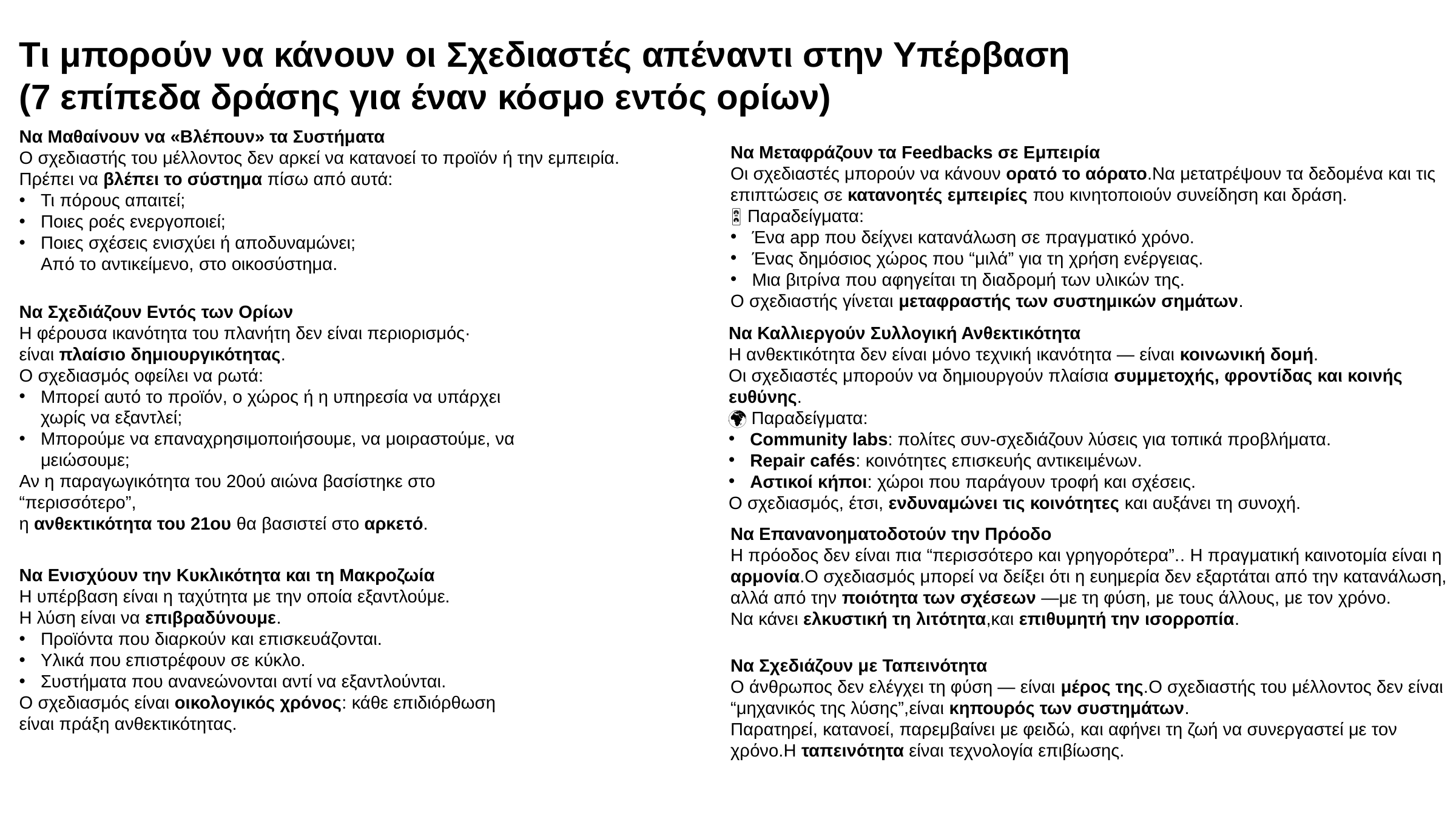

Τι μπορούν να κάνουν οι Σχεδιαστές απέναντι στην Υπέρβαση
(7 επίπεδα δράσης για έναν κόσμο εντός ορίων)
Να Μαθαίνουν να «Βλέπουν» τα Συστήματα
Ο σχεδιαστής του μέλλοντος δεν αρκεί να κατανοεί το προϊόν ή την εμπειρία.
Πρέπει να βλέπει το σύστημα πίσω από αυτά:
Τι πόρους απαιτεί;
Ποιες ροές ενεργοποιεί;
Ποιες σχέσεις ενισχύει ή αποδυναμώνει;
Από το αντικείμενο, στο οικοσύστημα.
Να Μεταφράζουν τα Feedbacks σε Εμπειρία
Οι σχεδιαστές μπορούν να κάνουν ορατό το αόρατο.Να μετατρέψουν τα δεδομένα και τις επιπτώσεις σε κατανοητές εμπειρίες που κινητοποιούν συνείδηση και δράση.
🎛️ Παραδείγματα:
Ένα app που δείχνει κατανάλωση σε πραγματικό χρόνο.
Ένας δημόσιος χώρος που “μιλά” για τη χρήση ενέργειας.
Μια βιτρίνα που αφηγείται τη διαδρομή των υλικών της.
Ο σχεδιαστής γίνεται μεταφραστής των συστημικών σημάτων.
Να Σχεδιάζουν Εντός των Ορίων
Η φέρουσα ικανότητα του πλανήτη δεν είναι περιορισμός·
είναι πλαίσιο δημιουργικότητας.
Ο σχεδιασμός οφείλει να ρωτά:
Μπορεί αυτό το προϊόν, ο χώρος ή η υπηρεσία να υπάρχει χωρίς να εξαντλεί;
Μπορούμε να επαναχρησιμοποιήσουμε, να μοιραστούμε, να μειώσουμε;
Αν η παραγωγικότητα του 20ού αιώνα βασίστηκε στο “περισσότερο”,
η ανθεκτικότητα του 21ου θα βασιστεί στο αρκετό.
Να Καλλιεργούν Συλλογική Ανθεκτικότητα
Η ανθεκτικότητα δεν είναι μόνο τεχνική ικανότητα — είναι κοινωνική δομή.
Οι σχεδιαστές μπορούν να δημιουργούν πλαίσια συμμετοχής, φροντίδας και κοινής ευθύνης.
🌍 Παραδείγματα:
Community labs: πολίτες συν-σχεδιάζουν λύσεις για τοπικά προβλήματα.
Repair cafés: κοινότητες επισκευής αντικειμένων.
Αστικοί κήποι: χώροι που παράγουν τροφή και σχέσεις.
Ο σχεδιασμός, έτσι, ενδυναμώνει τις κοινότητες και αυξάνει τη συνοχή.
Να Επανανοηματοδοτούν την Πρόοδο
Η πρόοδος δεν είναι πια “περισσότερο και γρηγορότερα”.. Η πραγματική καινοτομία είναι η αρμονία.Ο σχεδιασμός μπορεί να δείξει ότι η ευημερία δεν εξαρτάται από την κατανάλωση,
αλλά από την ποιότητα των σχέσεων —με τη φύση, με τους άλλους, με τον χρόνο.
Να κάνει ελκυστική τη λιτότητα,και επιθυμητή την ισορροπία.
Να Ενισχύουν την Κυκλικότητα και τη Μακροζωία
Η υπέρβαση είναι η ταχύτητα με την οποία εξαντλούμε.
Η λύση είναι να επιβραδύνουμε.
Προϊόντα που διαρκούν και επισκευάζονται.
Υλικά που επιστρέφουν σε κύκλο.
Συστήματα που ανανεώνονται αντί να εξαντλούνται.
Ο σχεδιασμός είναι οικολογικός χρόνος: κάθε επιδιόρθωση είναι πράξη ανθεκτικότητας.
Να Σχεδιάζουν με Ταπεινότητα
Ο άνθρωπος δεν ελέγχει τη φύση — είναι μέρος της.Ο σχεδιαστής του μέλλοντος δεν είναι “μηχανικός της λύσης”,είναι κηπουρός των συστημάτων.
Παρατηρεί, κατανοεί, παρεμβαίνει με φειδώ, και αφήνει τη ζωή να συνεργαστεί με τον χρόνο.Η ταπεινότητα είναι τεχνολογία επιβίωσης.